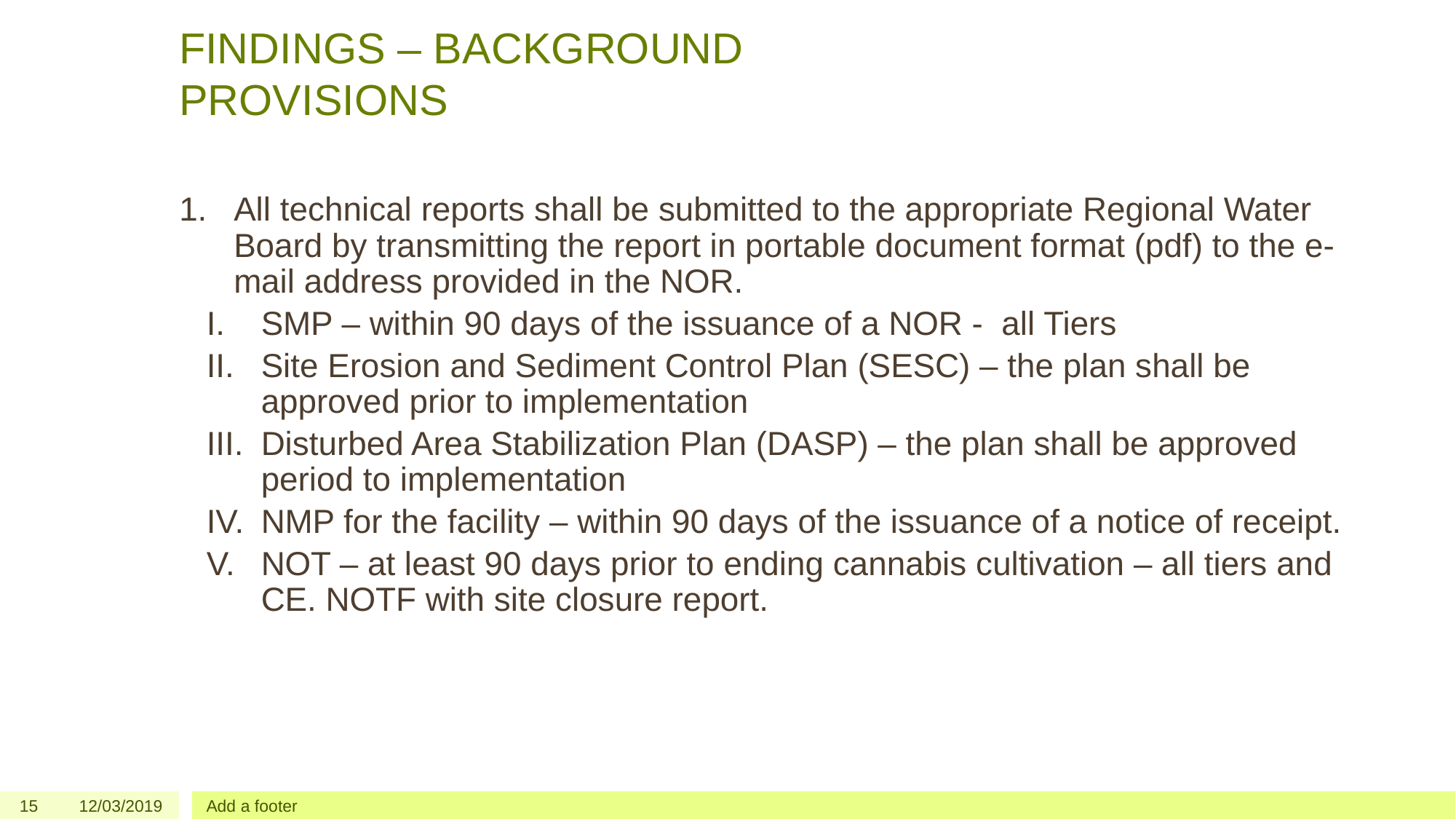

# FINDINGS – BACKGROUND PROVISIONS
All technical reports shall be submitted to the appropriate Regional Water Board by transmitting the report in portable document format (pdf) to the e-mail address provided in the NOR.
SMP – within 90 days of the issuance of a NOR -  all Tiers
Site Erosion and Sediment Control Plan (SESC) – the plan shall be approved prior to implementation
Disturbed Area Stabilization Plan (DASP) – the plan shall be approved period to implementation
NMP for the facility – within 90 days of the issuance of a notice of receipt.
NOT – at least 90 days prior to ending cannabis cultivation – all tiers and CE. NOTF with site closure report.

15
12/03/2019
Add a footer